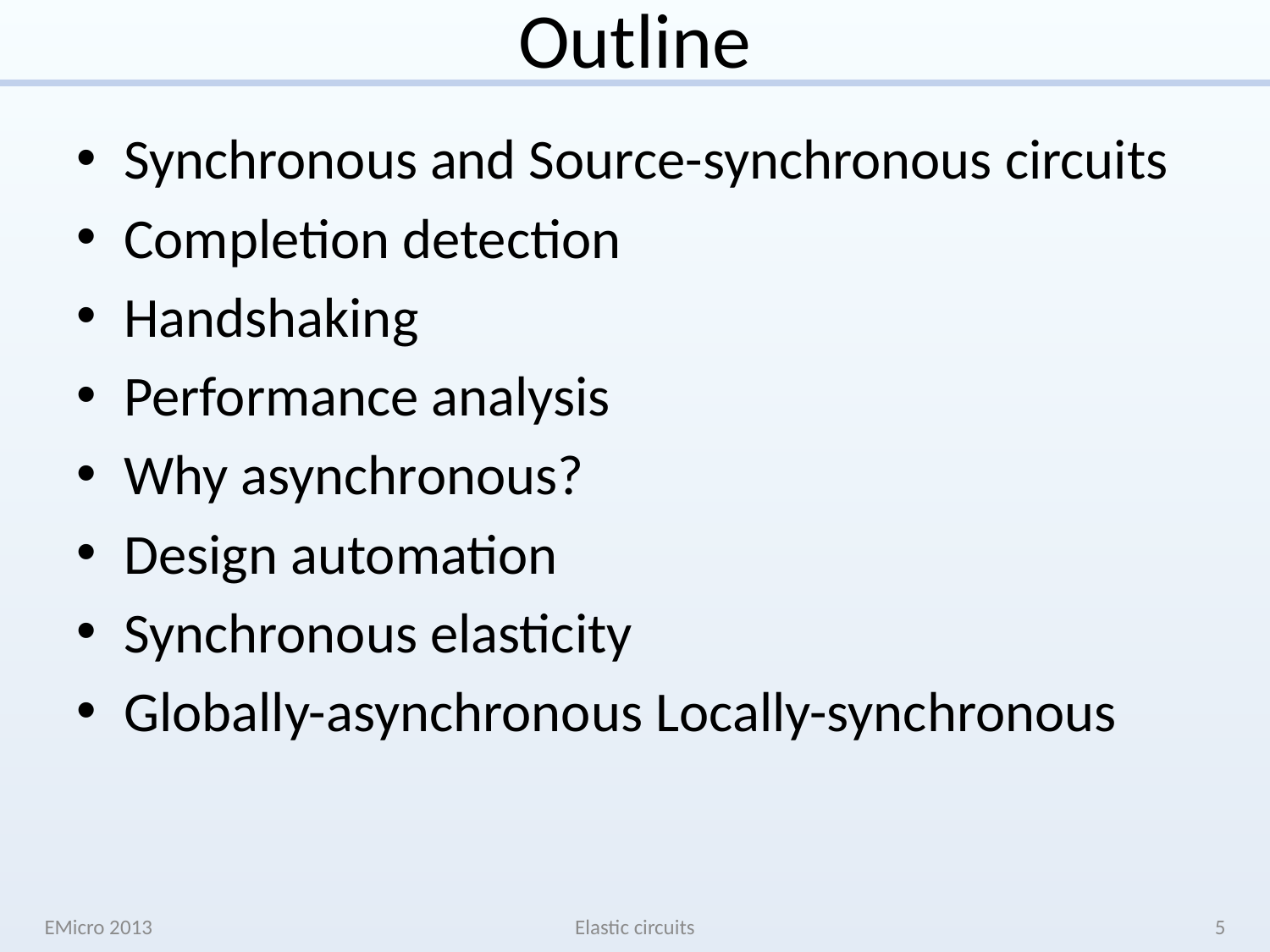

# Outline
Synchronous and Source-synchronous circuits
Completion detection
Handshaking
Performance analysis
Why asynchronous?
Design automation
Synchronous elasticity
Globally-asynchronous Locally-synchronous
EMicro 2013
Elastic circuits
5